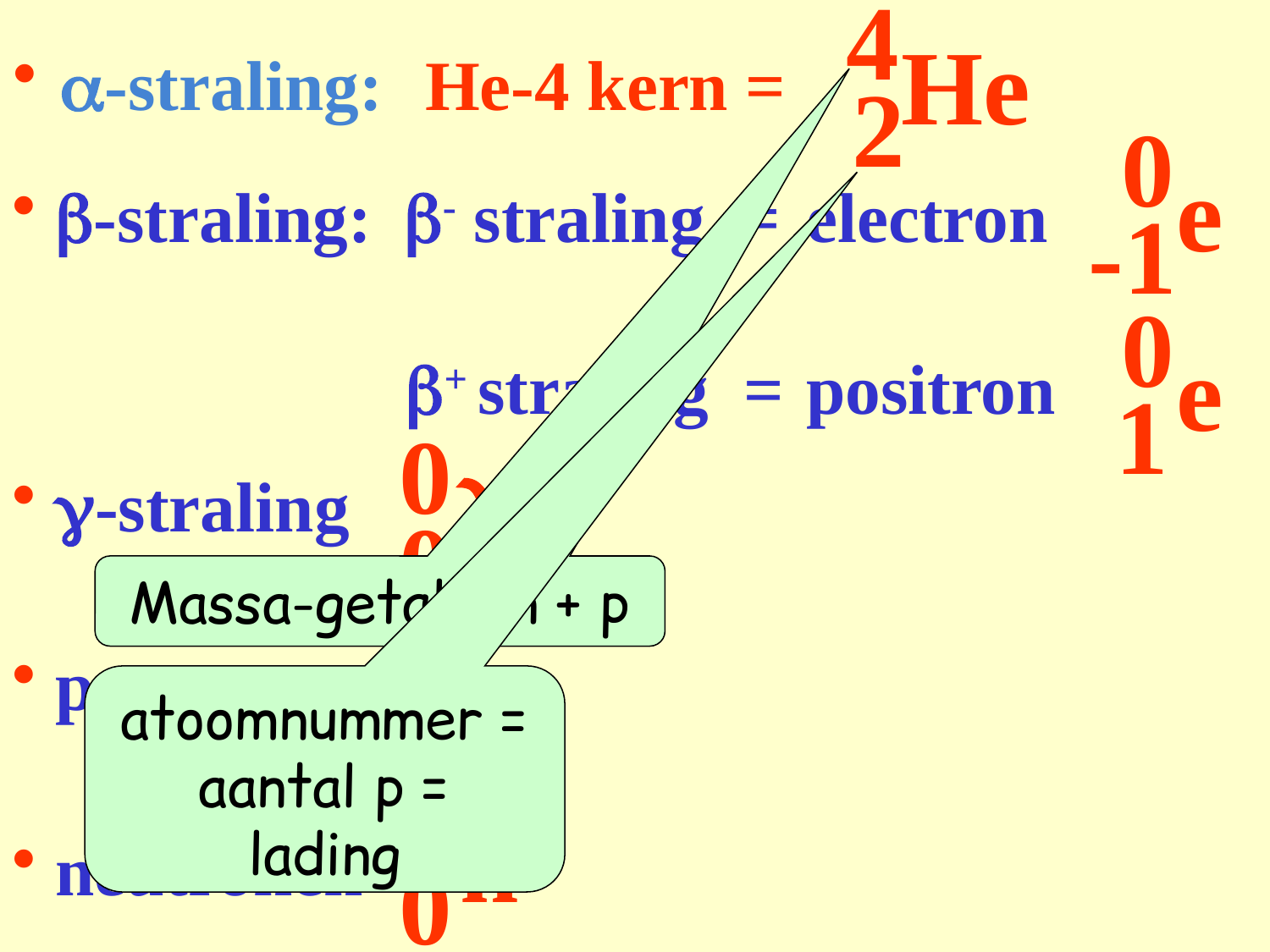

4
He
2
# α-straling:
He-4 kern =
0
e
-1
 β-straling:
β- straling  =
electron
0
e
 1
β+ straling  =
positron
0
γ
 0
 γ-straling
Massa-getal = n + p
1
p
 1
 protonen
atoomnummer =
aantal p =
lading
1
n
 0
 neutronen